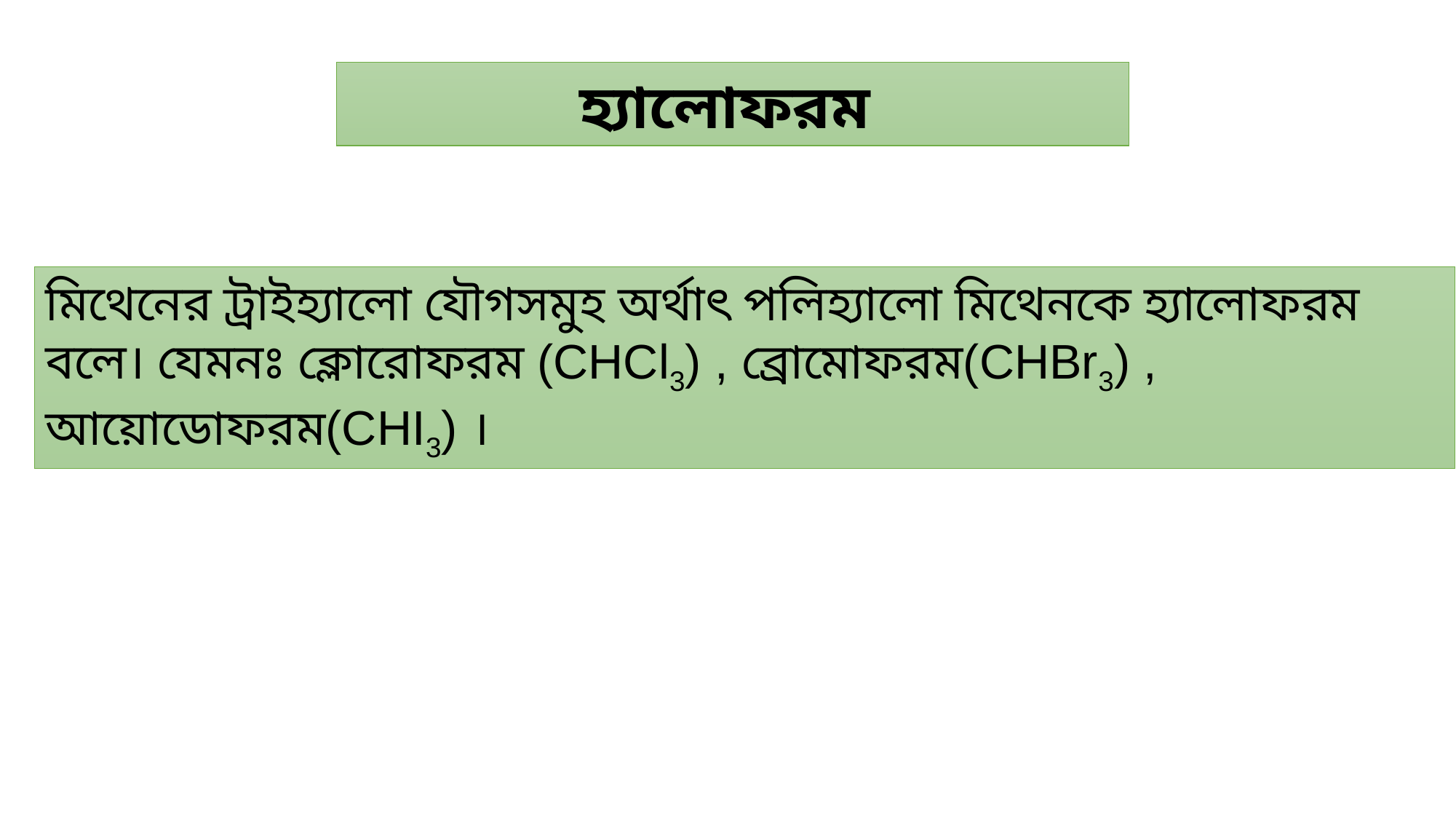

হ্যালোফরম
মিথেনের ট্রাইহ্যালো যৌগসমুহ অর্থাৎ পলিহ্যালো মিথেনকে হ্যালোফরম বলে। যেমনঃ ক্লোরোফরম (CHCl3) , ব্রোমোফরম(CHBr3) , আয়োডোফরম(CHI3) ।